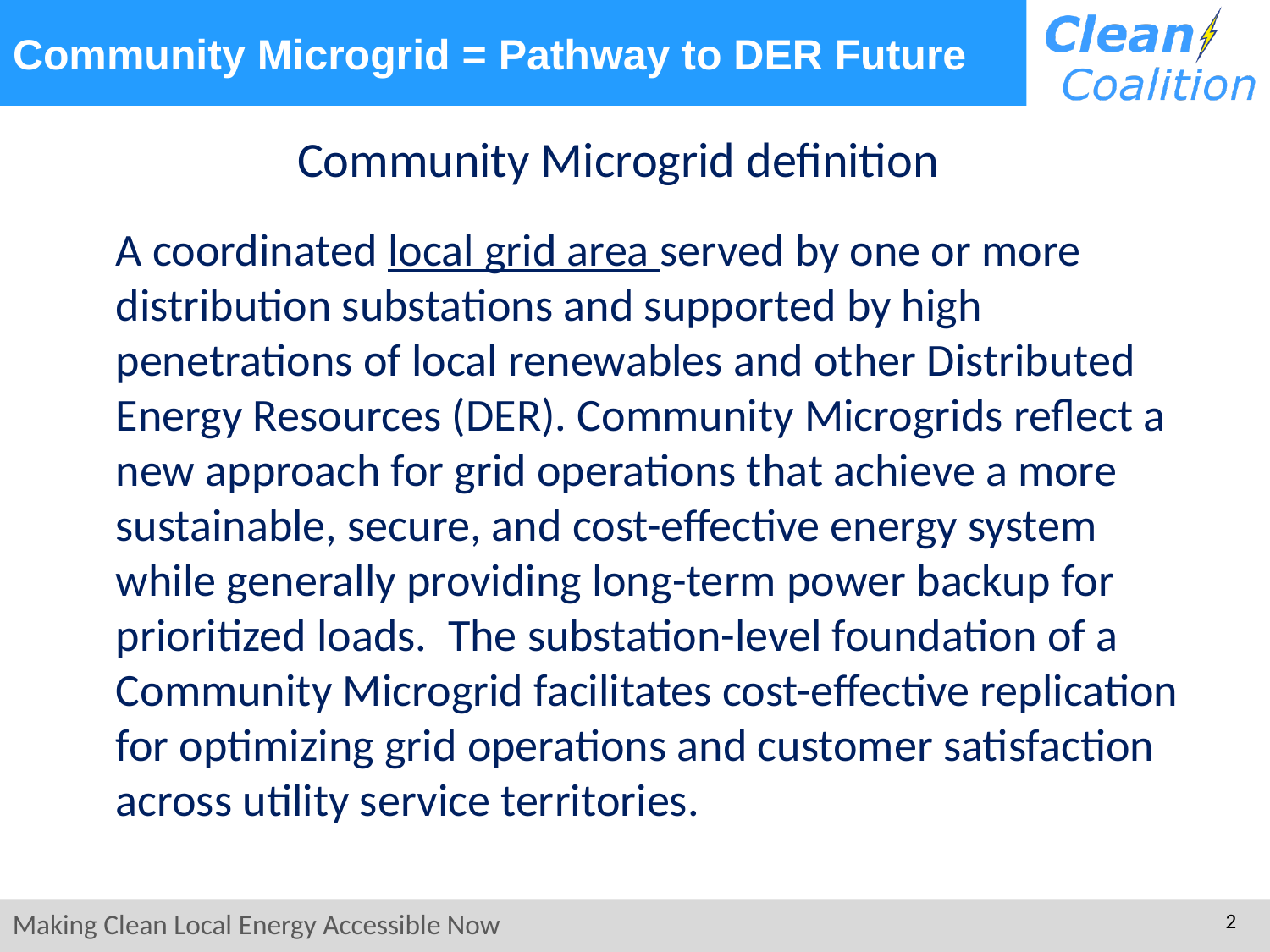

# Community Microgrid = Pathway to DER Future
Community Microgrid definition

A coordinated local grid area served by one or more distribution substations and supported by high penetrations of local renewables and other Distributed Energy Resources (DER). Community Microgrids reflect a new approach for grid operations that achieve a more sustainable, secure, and cost-effective energy system while generally providing long-term power backup for prioritized loads.  The substation-level foundation of a Community Microgrid facilitates cost-effective replication for optimizing grid operations and customer satisfaction across utility service territories.